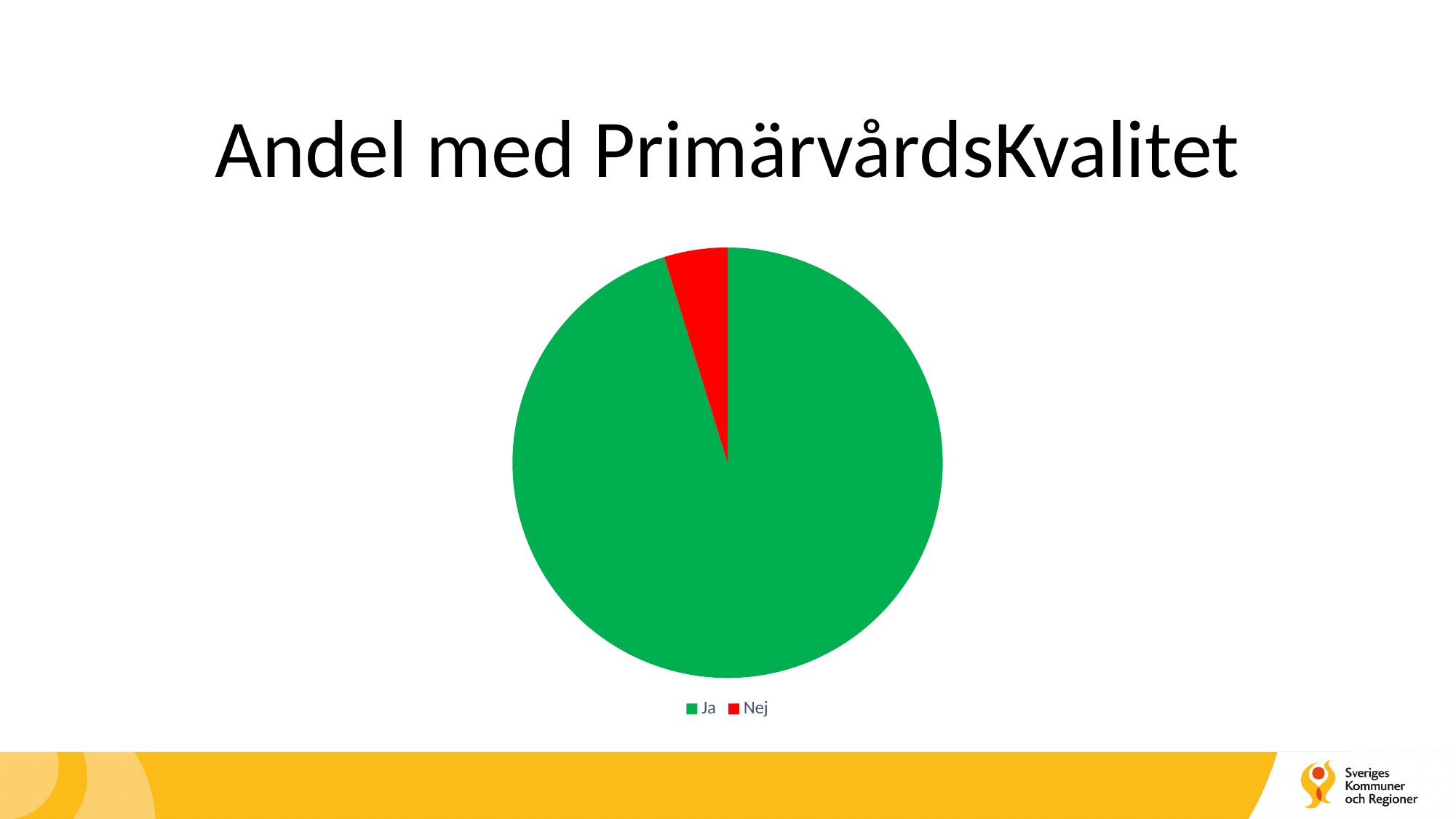

# Andel med PrimärvårdsKvalitet

### Chart

| Category | Andel med PrimärvårdsKvalitet |
|---|---|
| Ja | 20.0 |
| Nej | 1.0 |